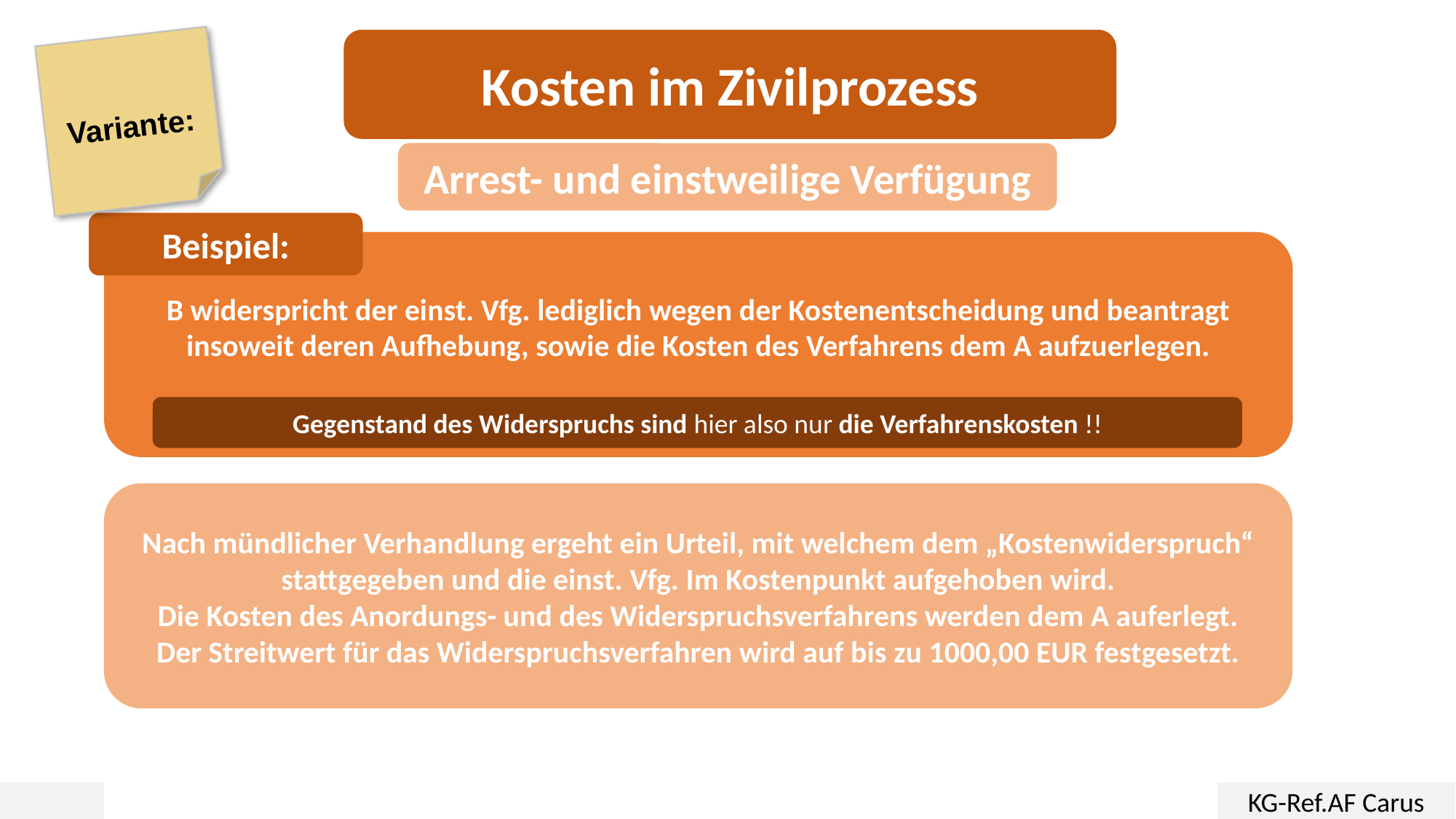

Kosten im Zivilprozess

Variante:
Arrest- und einstweilige Verfügung
Beispiel:
B widerspricht der einst. Vfg. lediglich wegen der Kostenentscheidung und beantragt insoweit deren Aufhebung, sowie die Kosten des Verfahrens dem A aufzuerlegen.

Gegenstand des Widerspruchs sind hier also nur die Verfahrenskosten !!
Nach mündlicher Verhandlung ergeht ein Urteil, mit welchem dem „Kostenwiderspruch“ stattgegeben und die einst. Vfg. Im Kostenpunkt aufgehoben wird.
Die Kosten des Anordungs- und des Widerspruchsverfahrens werden dem A auferlegt.
Der Streitwert für das Widerspruchsverfahren wird auf bis zu 1000,00 EUR festgesetzt.

KG-Ref.AF Carus